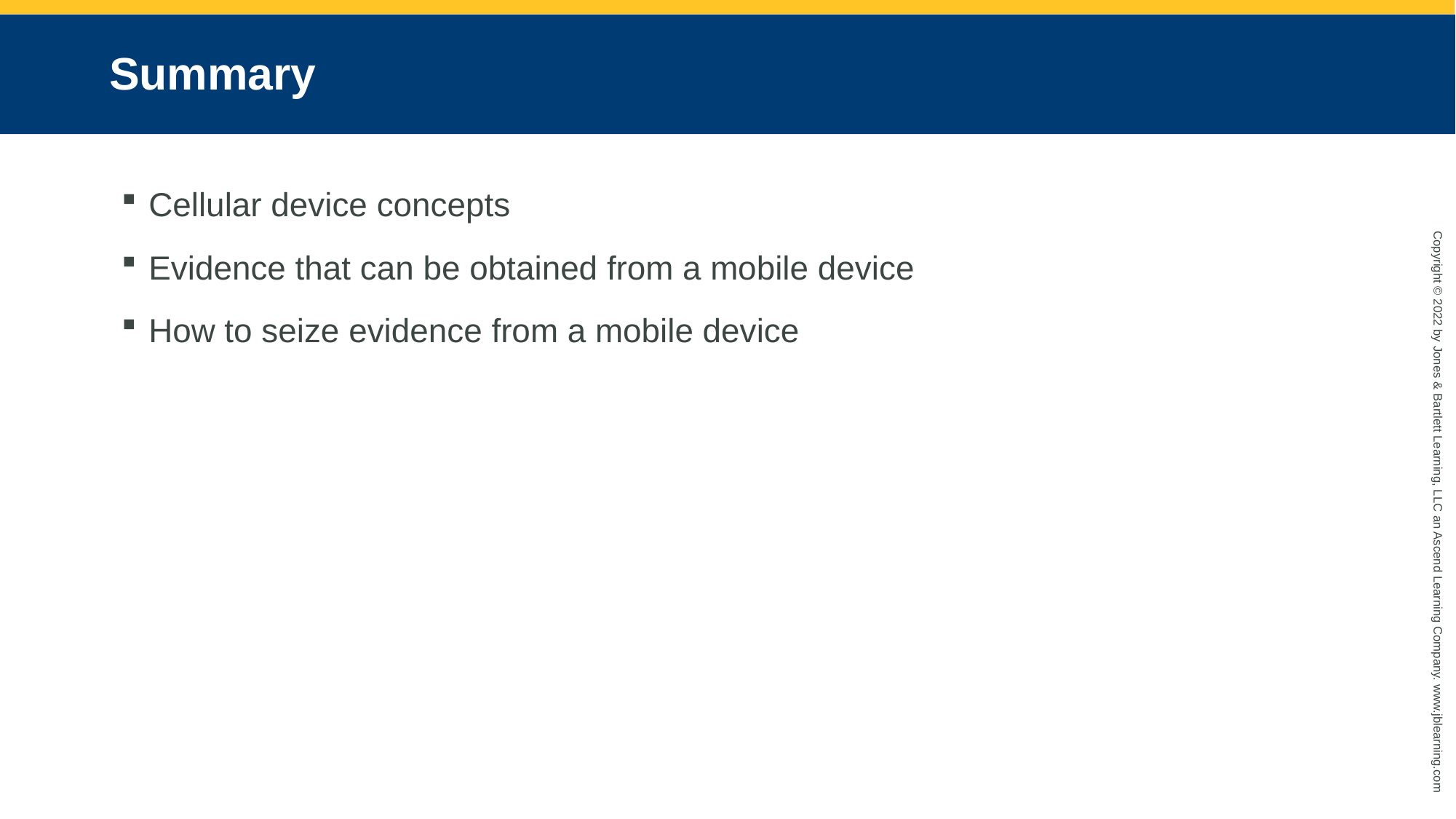

# Summary
Cellular device concepts
Evidence that can be obtained from a mobile device
How to seize evidence from a mobile device